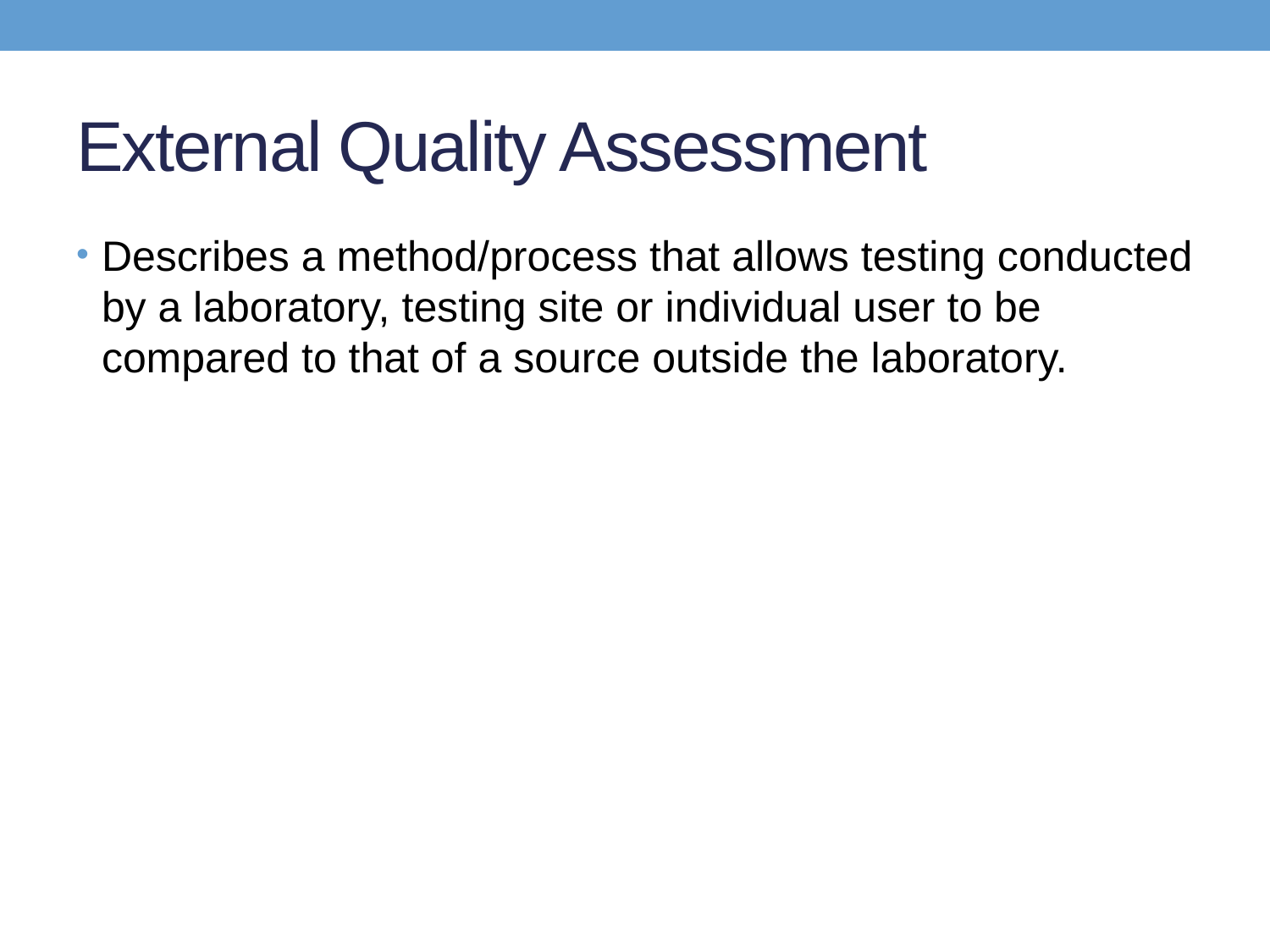

# External Quality Assessment
Describes a method/process that allows testing conducted by a laboratory, testing site or individual user to be compared to that of a source outside the laboratory.